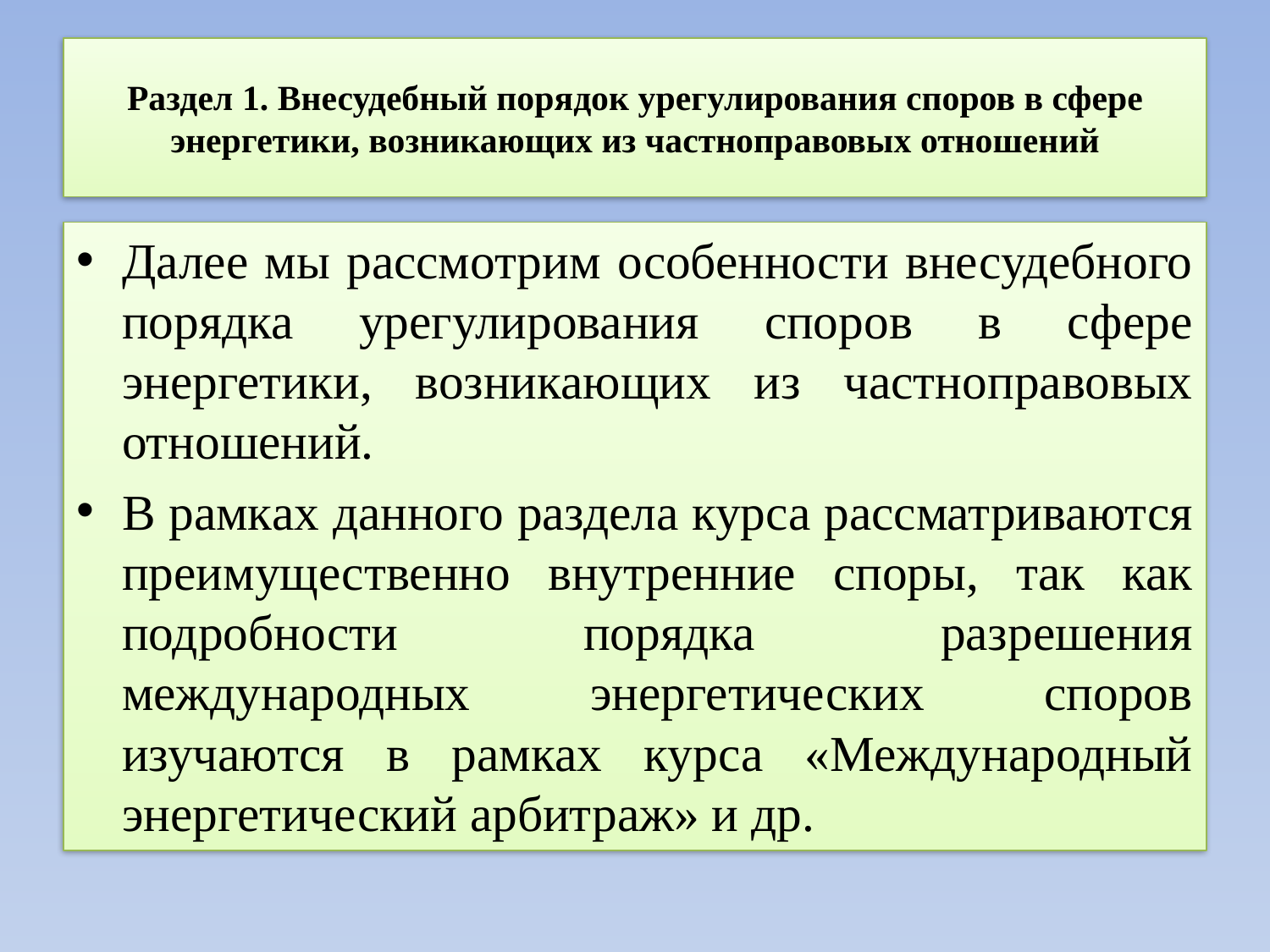

# Раздел 1. Внесудебный порядок урегулирования споров в сфере энергетики, возникающих из частноправовых отношений
Далее мы рассмотрим особенности внесудебного порядка урегулирования споров в сфере энергетики, возникающих из частноправовых отношений.
В рамках данного раздела курса рассматриваются преимущественно внутренние споры, так как подробности порядка разрешения международных энергетических споров изучаются в рамках курса «Международный энергетический арбитраж» и др.